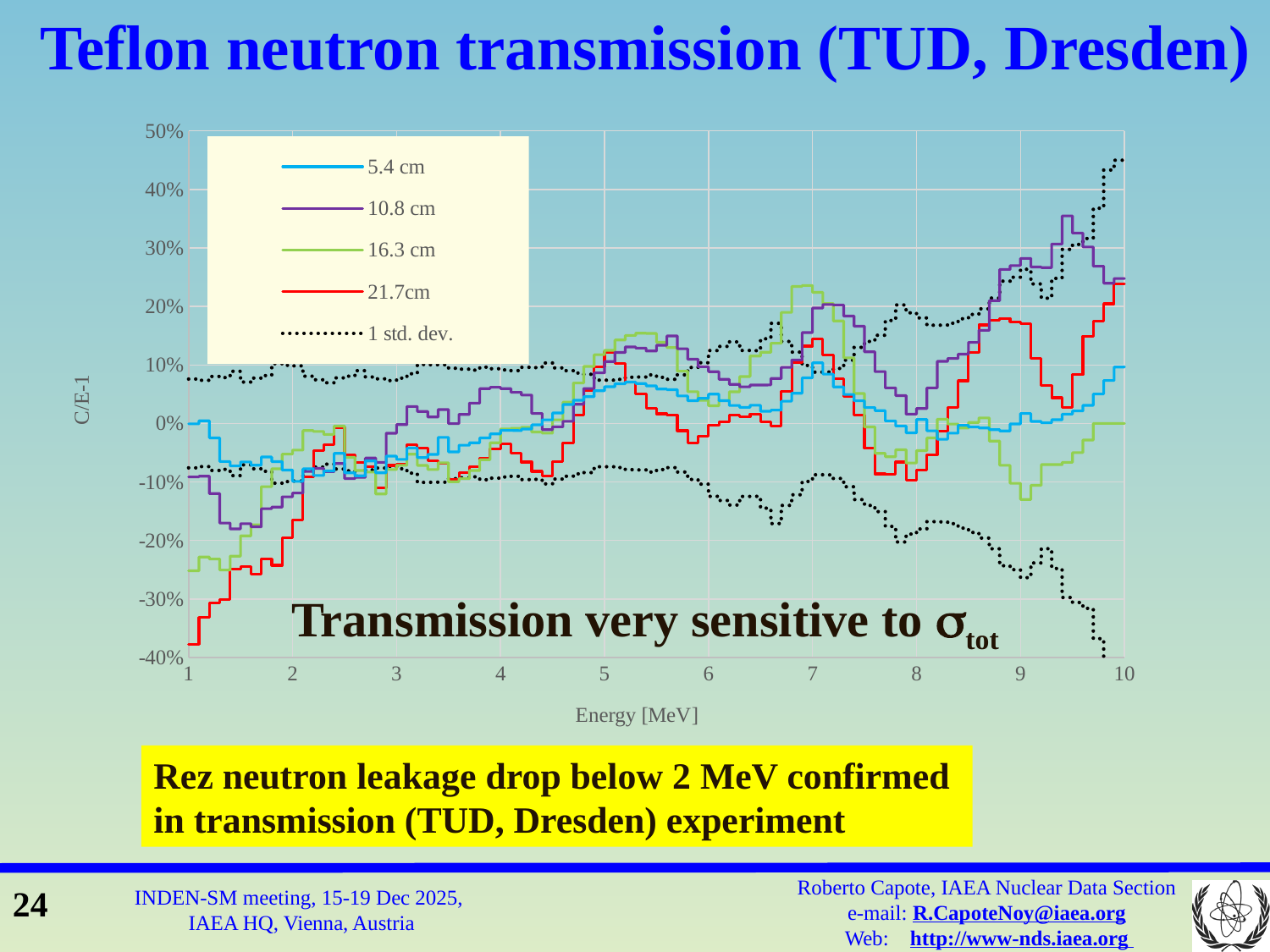

Teflon neutron transmission (TUD, Dresden)

### Chart

| Category | 5.4 cm | 10.8 cm | 16.3 cm | 21.7cm | 1 std. dev. |  |
|---|---|---|---|---|---|---|
Transmission very sensitive to σtot
Rez neutron leakage drop below 2 MeV confirmed
in transmission (TUD, Dresden) experiment